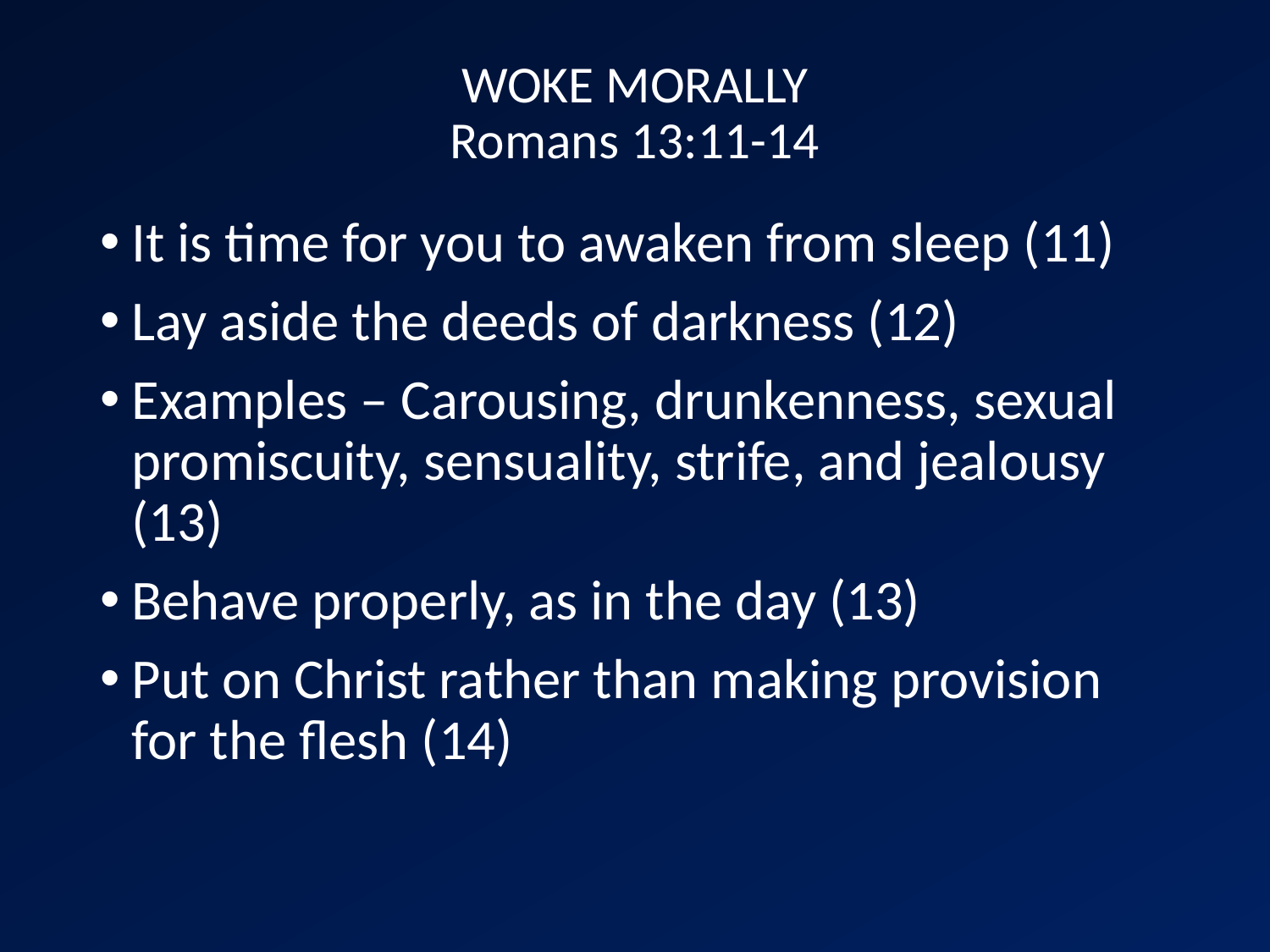

# WOKE MORALLY Romans 13:11-14
It is time for you to awaken from sleep (11)
Lay aside the deeds of darkness (12)
Examples – Carousing, drunkenness, sexual promiscuity, sensuality, strife, and jealousy (13)
Behave properly, as in the day (13)
Put on Christ rather than making provision for the flesh (14)